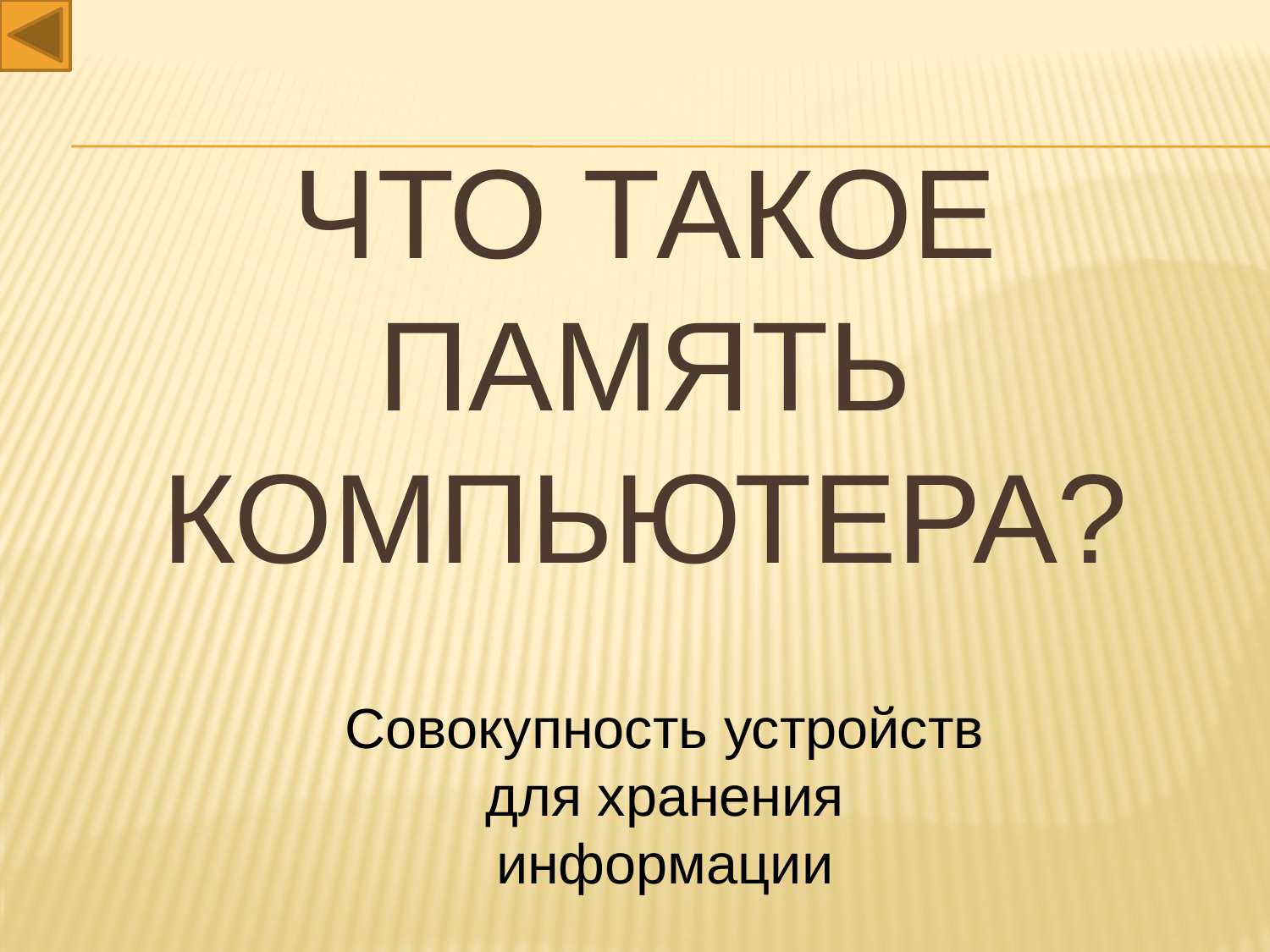

# Что такое память компьютера?
Совокупность устройств для хранения информации